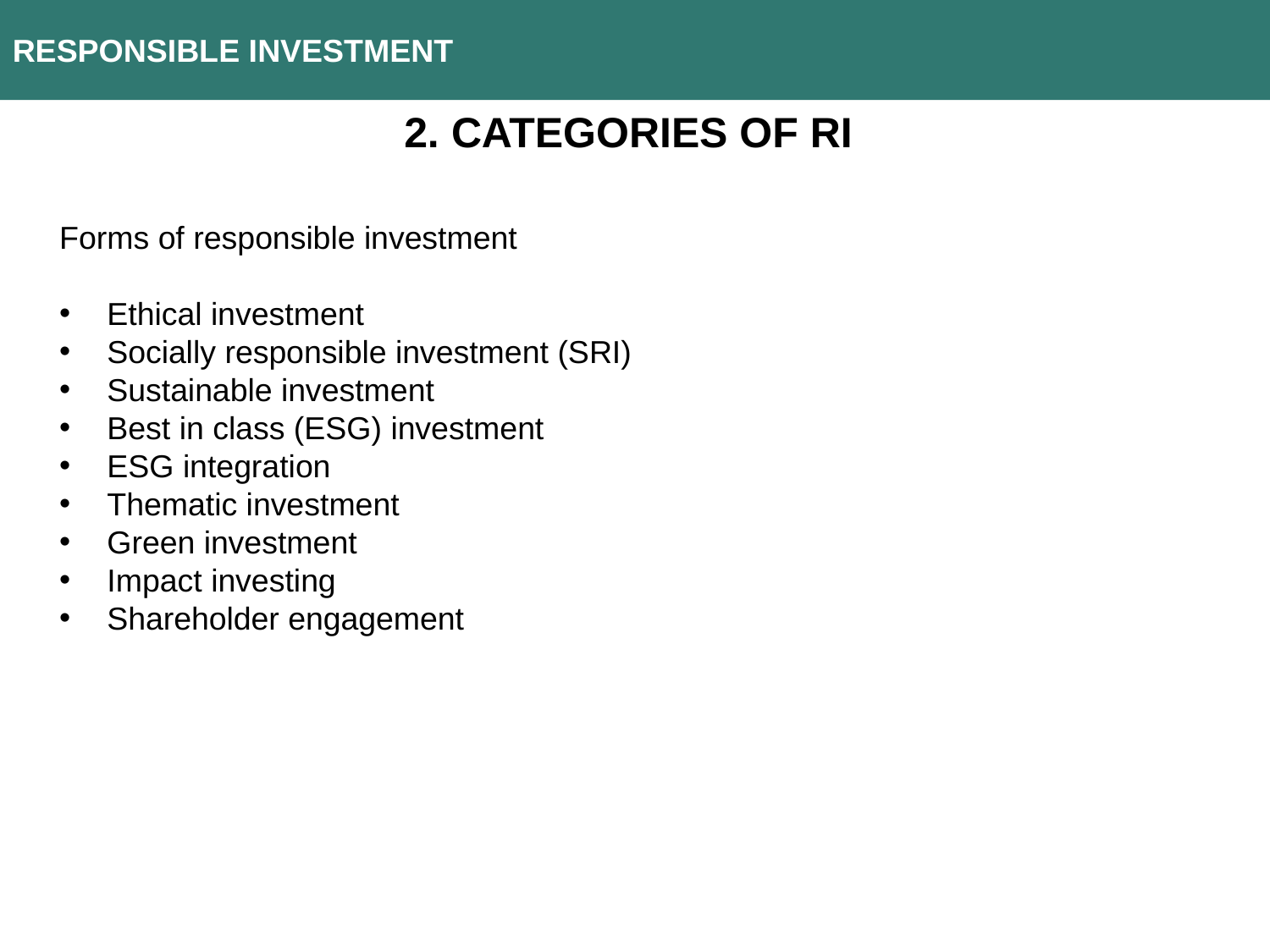

RESPONSIBLE INVESTMENT

2. Categories of RI
Forms of responsible investment

Ethical investment
Socially responsible investment (SRI)
Sustainable investment
Best in class (ESG) investment
ESG integration
Thematic investment
Green investment
Impact investing
Shareholder engagement